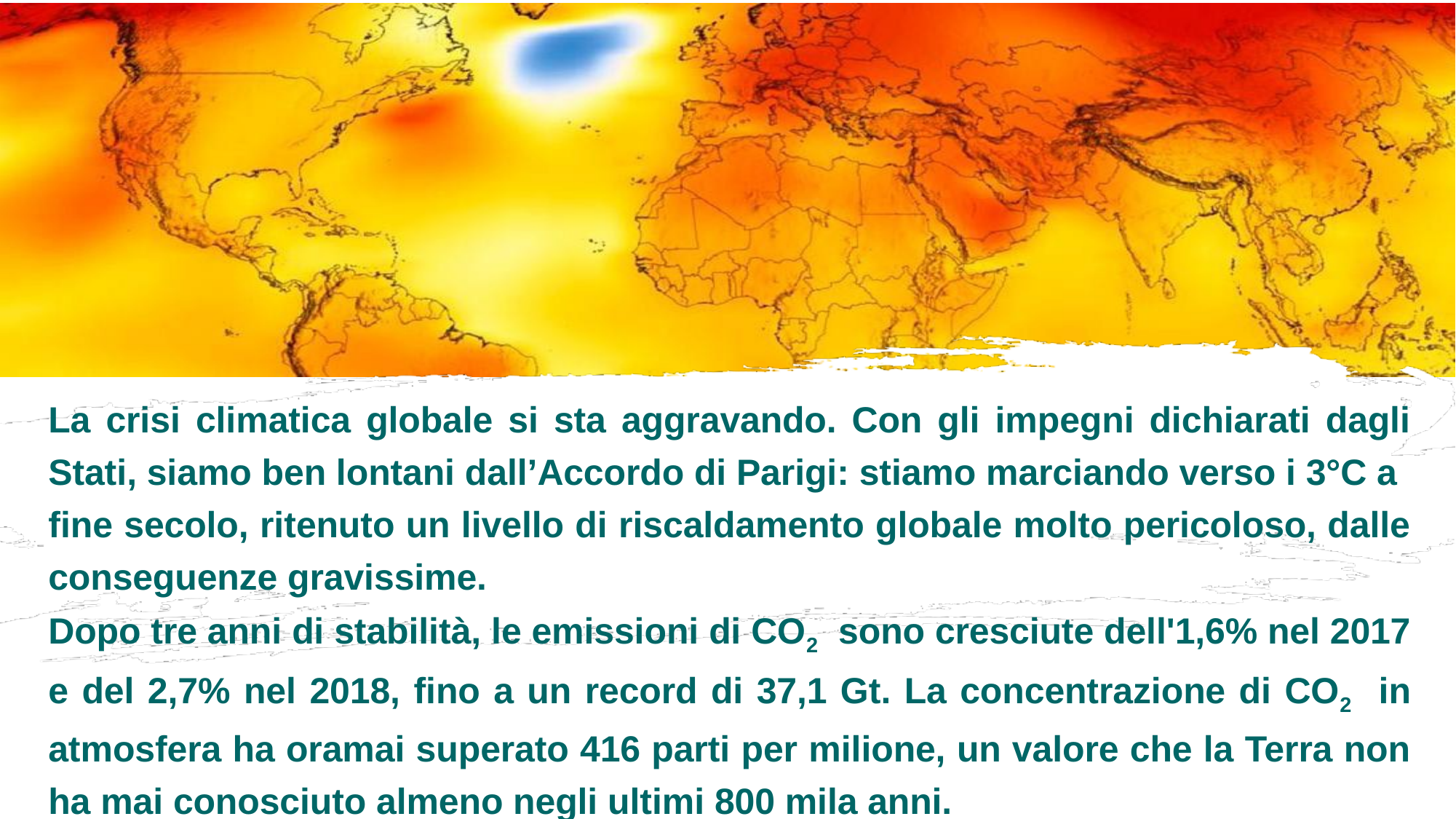

La crisi climatica globale si sta aggravando. Con gli impegni dichiarati dagli Stati, siamo ben lontani dall’Accordo di Parigi: stiamo marciando verso i 3°C a
fine secolo, ritenuto un livello di riscaldamento globale molto pericoloso, dalle conseguenze gravissime.
Dopo tre anni di stabilità, le emissioni di CO2  sono cresciute dell'1,6% nel 2017 e del 2,7% nel 2018, fino a un record di 37,1 Gt. La concentrazione di CO2  in atmosfera ha oramai superato 416 parti per milione, un valore che la Terra non ha mai conosciuto almeno negli ultimi 800 mila anni.